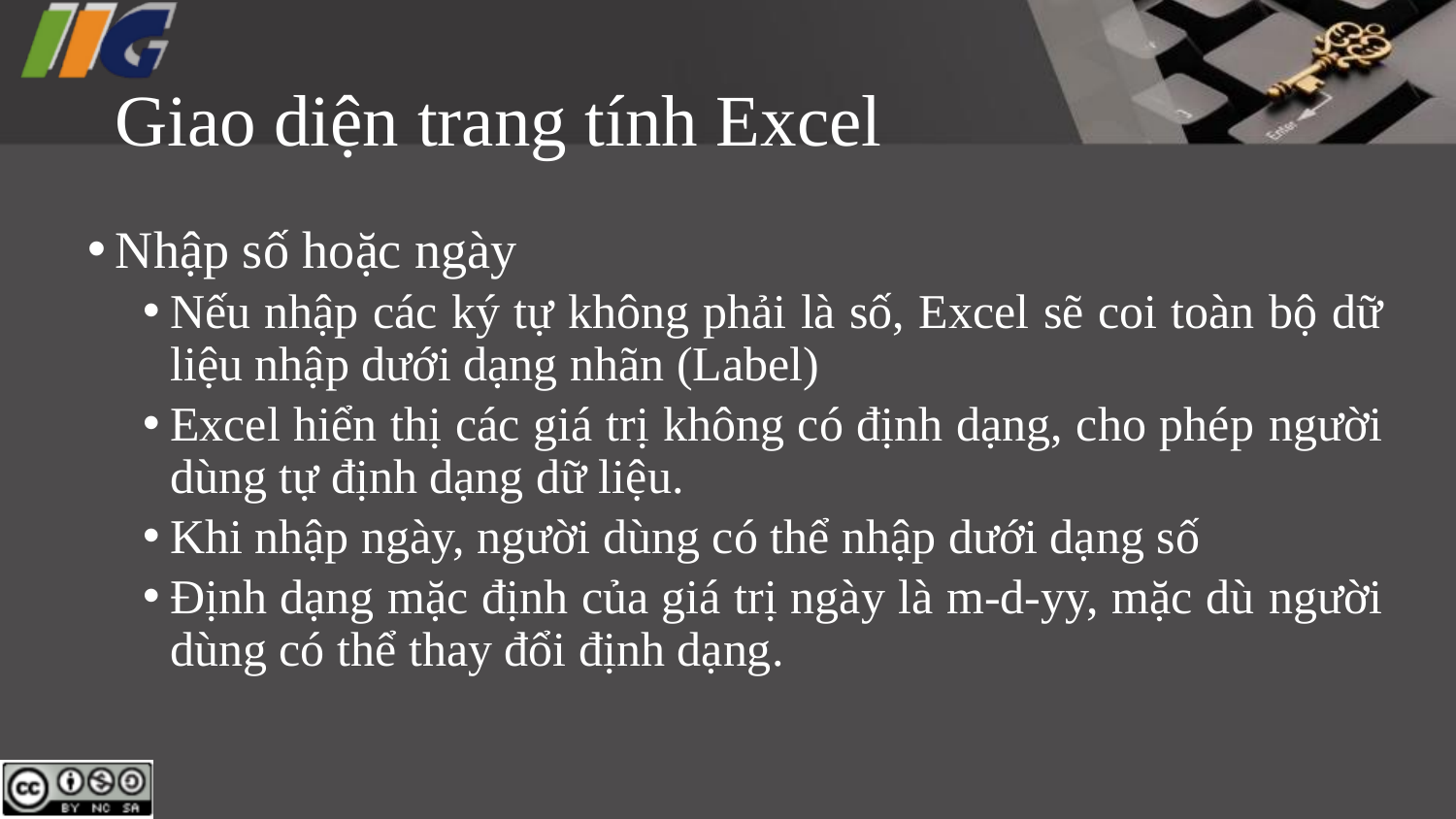

# Giao diện trang tính Excel
Nhập số hoặc ngày
Nếu nhập các ký tự không phải là số, Excel sẽ coi toàn bộ dữ liệu nhập dưới dạng nhãn (Label)
Excel hiển thị các giá trị không có định dạng, cho phép người dùng tự định dạng dữ liệu.
Khi nhập ngày, người dùng có thể nhập dưới dạng số
Định dạng mặc định của giá trị ngày là m-d-yy, mặc dù người dùng có thể thay đổi định dạng.